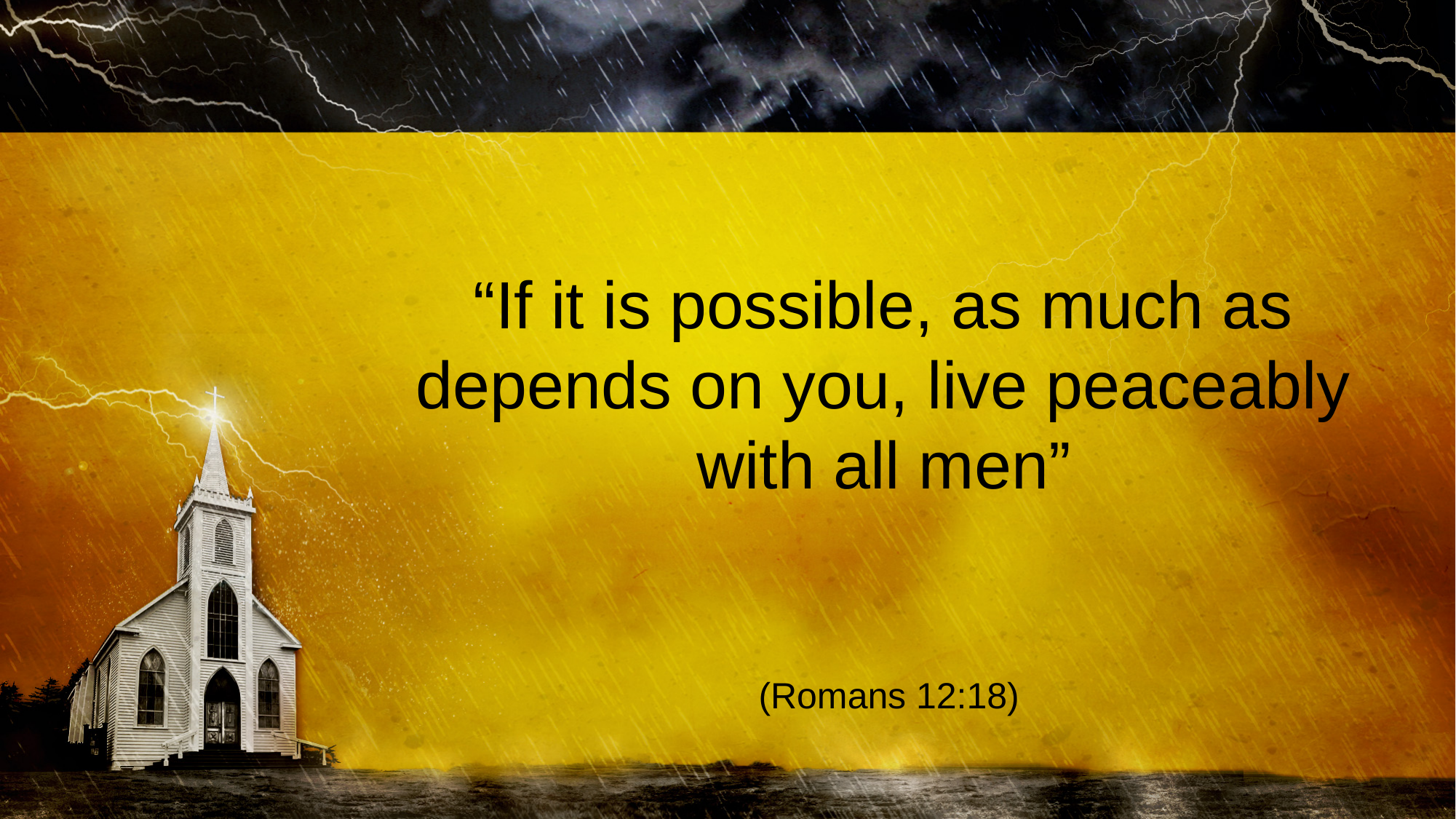

“If it is possible, as much as depends on you, live peaceably with all men”
 (Romans 12:18)